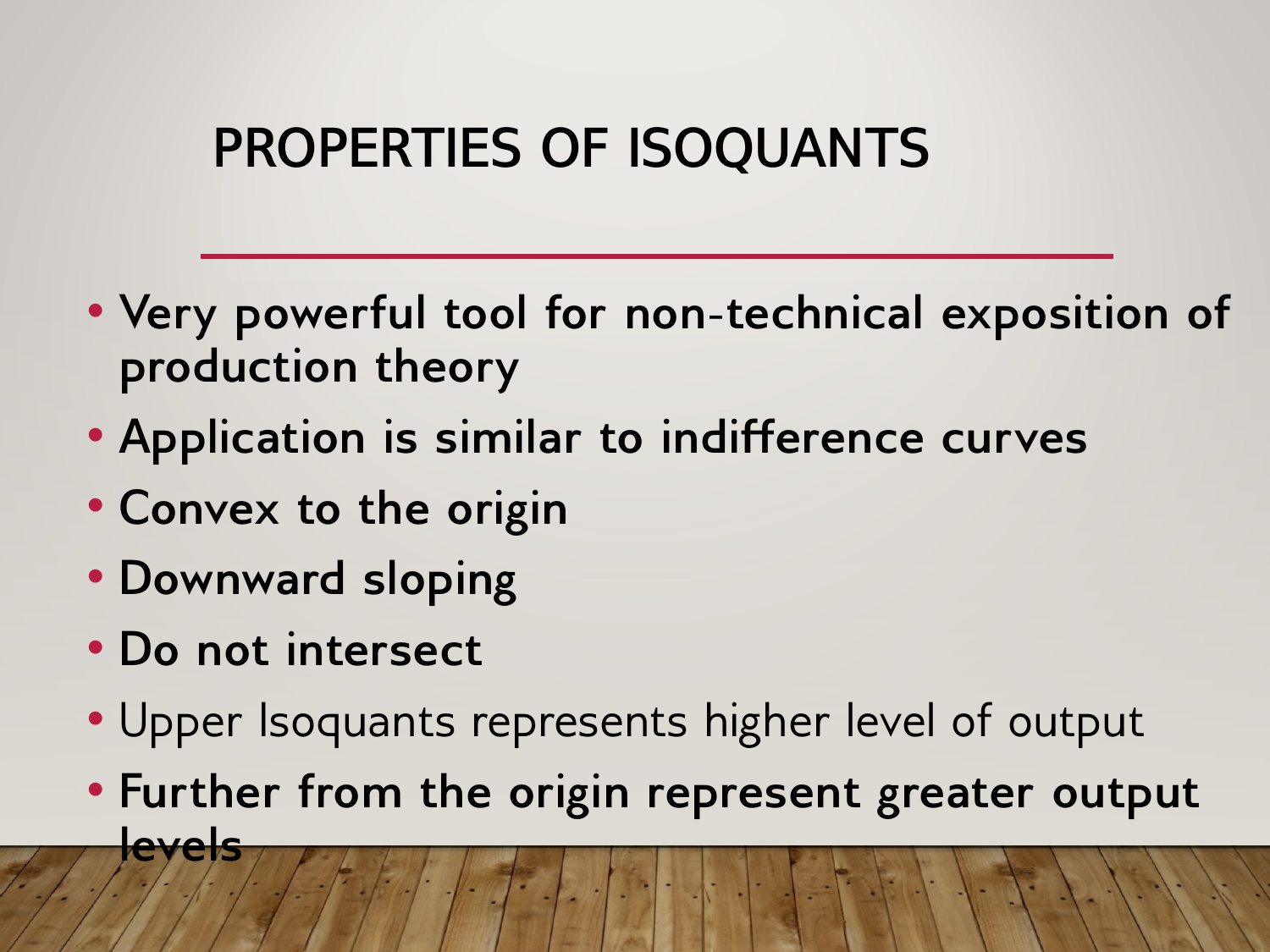

# PROPERTIES OF ISOQUANTS
Very powerful tool for non-technical exposition of production theory
Application is similar to indifference curves
Convex to the origin
Downward sloping
Do not intersect
Upper Isoquants represents higher level of output
Further from the origin represent greater output levels